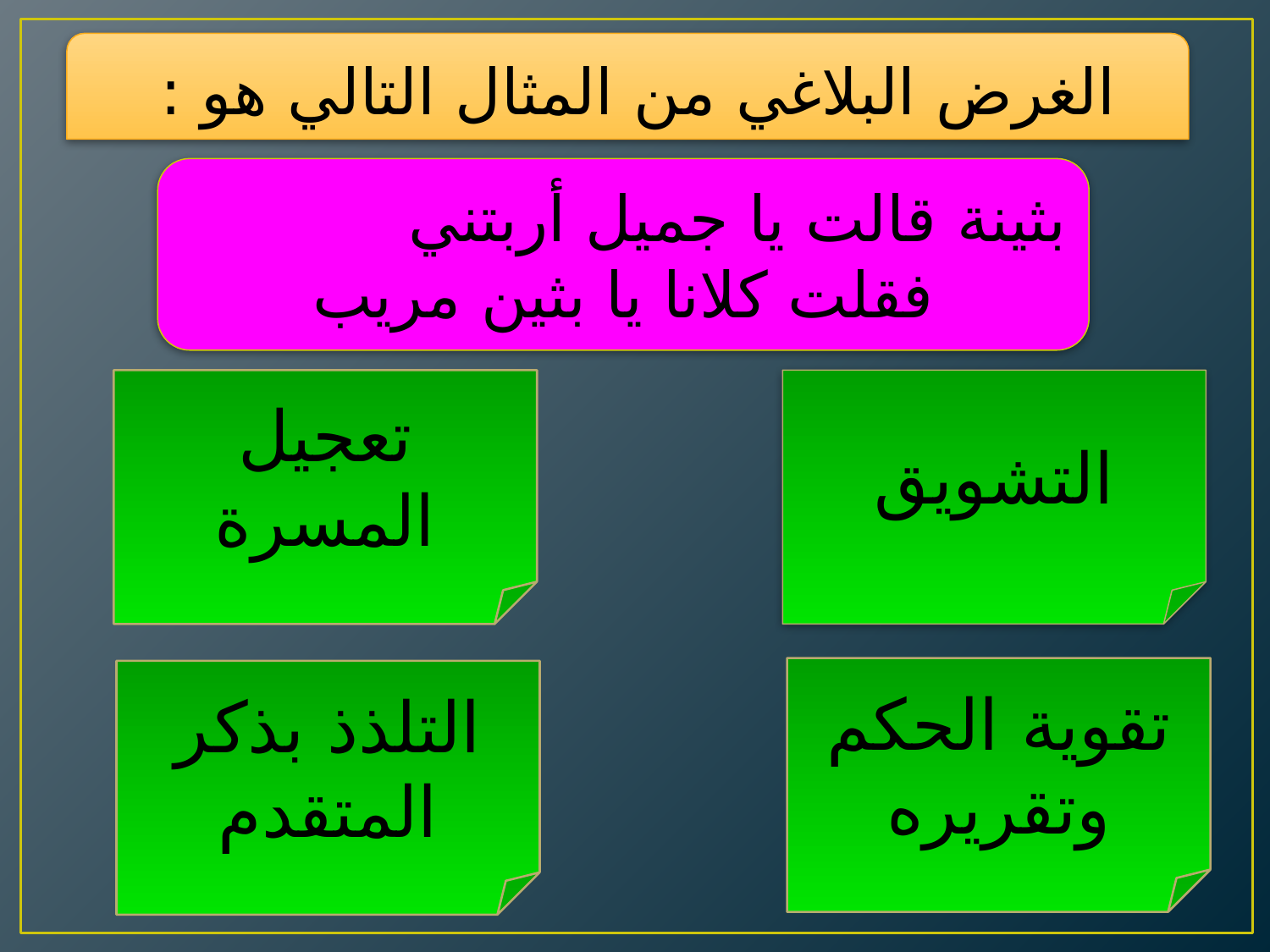

الغرض البلاغي من المثال التالي هو :
بثينة قالت يا جميل أربتني
فقلت كلانا يا بثين مريب
تعجيل المسرة
التشويق
تقوية الحكم
وتقريره
التلذذ بذكر
المتقدم